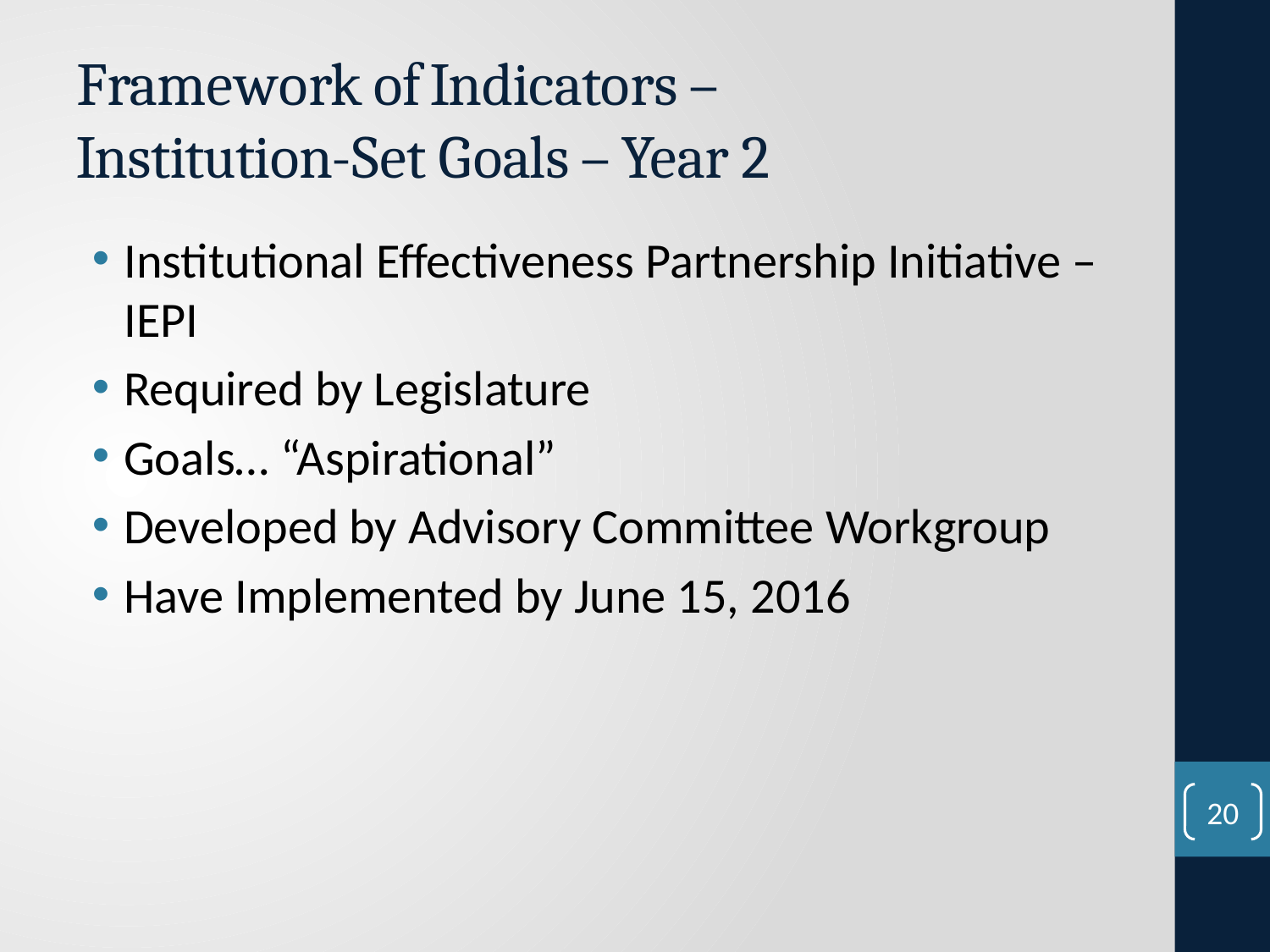

# Framework of Indicators – Institution-Set Goals – Year 2
Institutional Effectiveness Partnership Initiative – IEPI
Required by Legislature
Goals… “Aspirational”
Developed by Advisory Committee Workgroup
Have Implemented by June 15, 2016

20